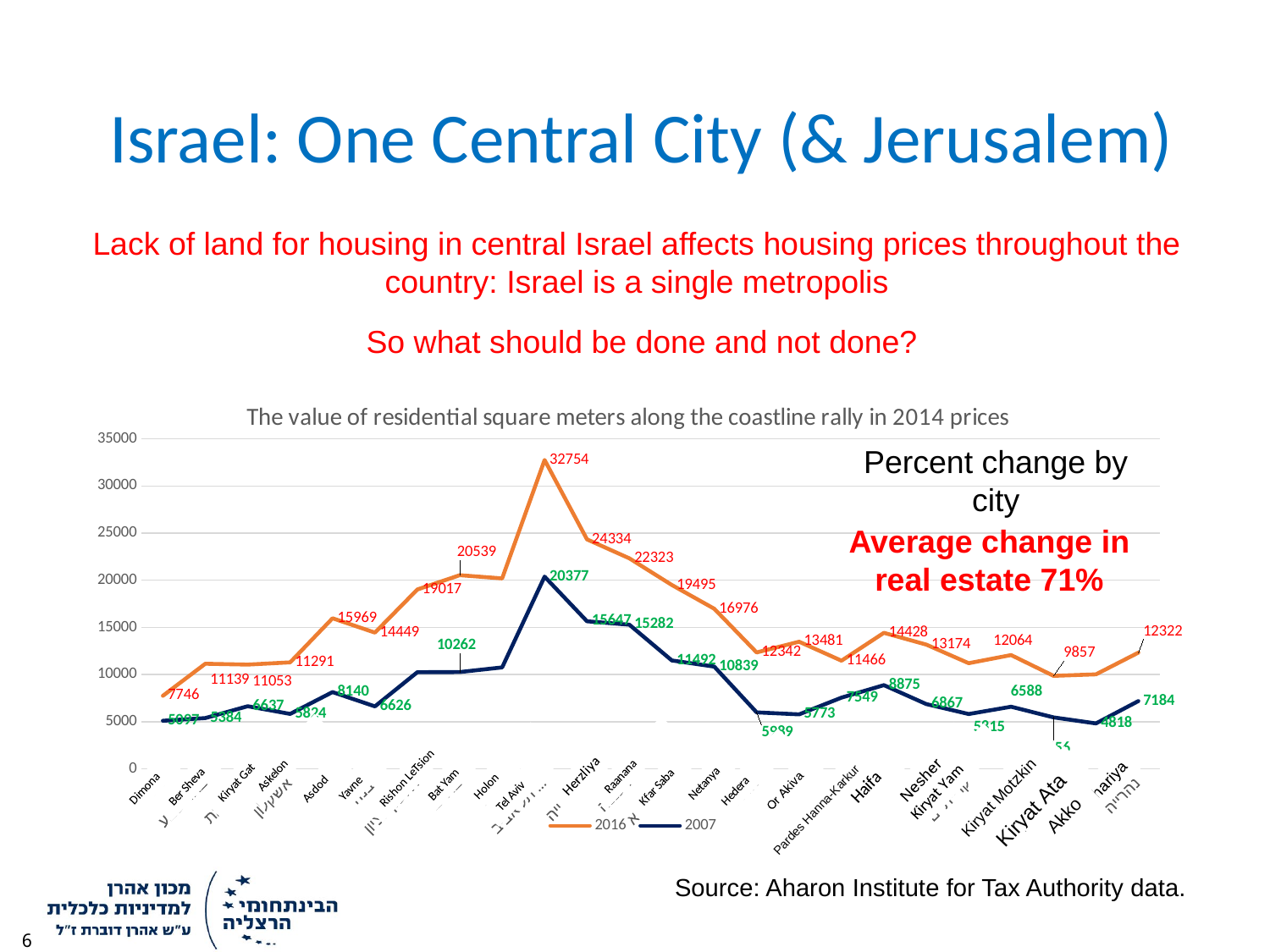

# Israel: One Central City (& Jerusalem)
Lack of land for housing in central Israel affects housing prices throughout the country: Israel is a single metropolis
So what should be done and not done?

### Chart: The value of residential square meters along the coastline rally in 2014 prices

| Category |  |  |
|---|---|---|
| דימונה | 7746.399482267104 | 5096.651829865495 |
| באר שבע | 11139.104123698133 | 5384.32591375105 |
| קריית גת | 11052.855541518105 | 6636.864904973129 |
| אשקלון | 11290.558070167457 | 5823.874749992444 |
| אשדוד | 15969.05700483435 | 8139.540358615146 |
| יבנה | 14449.02682247561 | 6626.020020603669 |
| ראשון לציון | 19016.996539814845 | 10246.095556852175 |
| בת ים | 20538.777869621346 | 10262.24317949413 |
| חולון | 20192.16486976172 | 10753.867289748008 |
| תל אביב -יפו | 32753.50664316498 | 20377.174788530527 |
| הרצלייה | 24334.299779836212 | 15647.053611810235 |
| רעננה | 22323.42912163989 | 15282.407347881104 |
| כפר סבא | 19495.41161274848 | 11491.923966336135 |
| נתניה | 16975.887441223138 | 10839.42549746283 |
| חדרה | 12341.978606635143 | 5989.260778911192 |
| אור עקיבא | 13481.481858403373 | 5773.472850814045 |
| פרדס חנה-כרכור | 11466.15549542996 | 7548.724862505969 |
| חיפה | 14427.700490596553 | 8874.625387221002 |
| נשר | 13174.149517559326 | 6866.791874748858 |
| קריית ים | 11199.041018112901 | 5815.359479429401 |
| קריית מוצקין | 12063.547864681725 | 6588.311136663594 |
| קריית אתא | 9857.481898519358 | 5455.580693785257 |
| עכו | 10018.097598674593 | 4818.1792658621 |
| נהרייה | 12322.484804635997 | 7184.155083912324 |
Percent change by city
Average change in real estate 71%
Kiryat Motzkin
Kiryat Ata
Pardes Hanna-Karkur
Akko
Source: Aharon Institute for Tax Authority data.